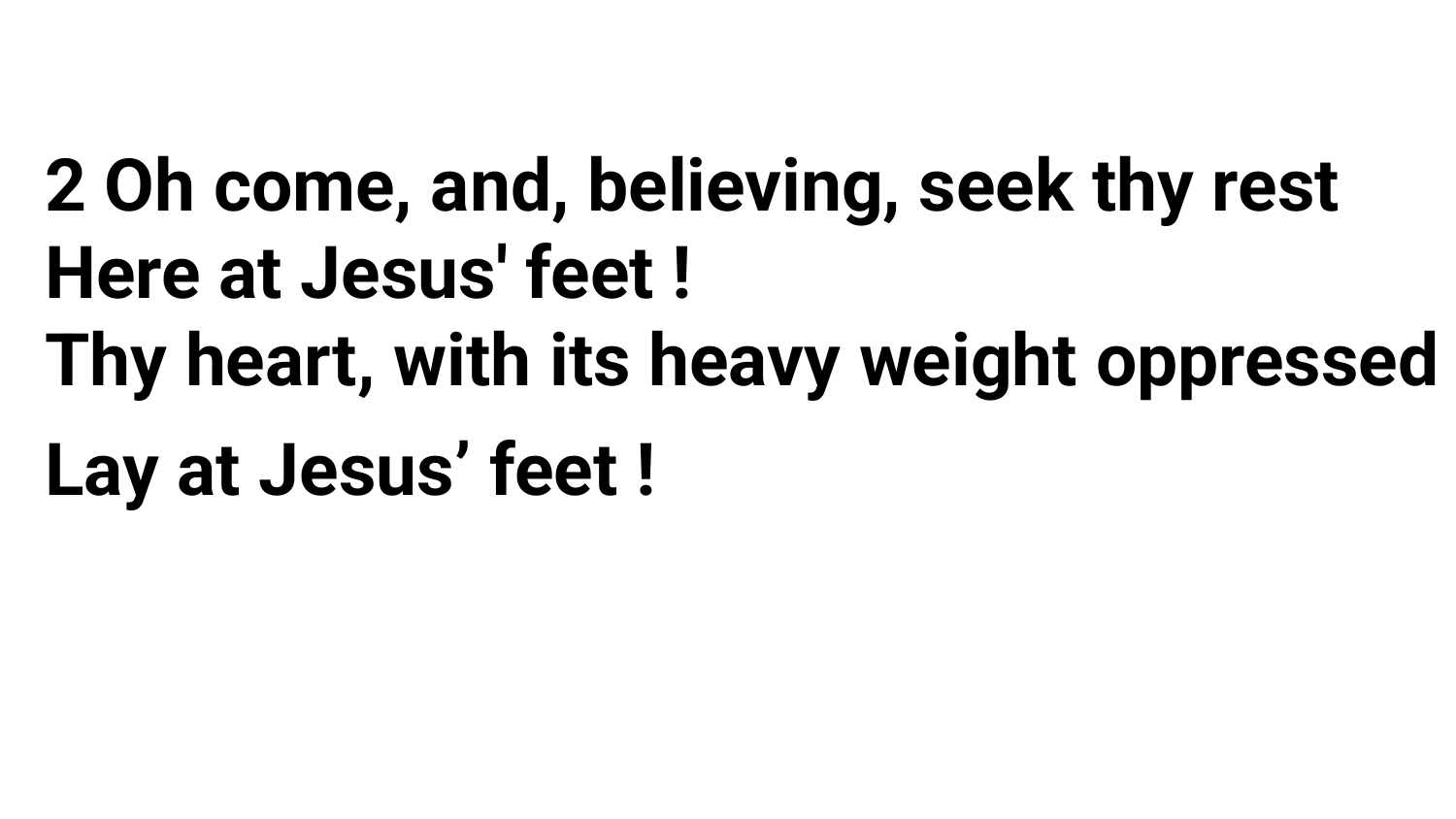

2 Oh come, and, believing, seek thy rest
Here at Jesus' feet !
Thy heart, with its heavy weight oppressed
Lay at Jesus’ feet !